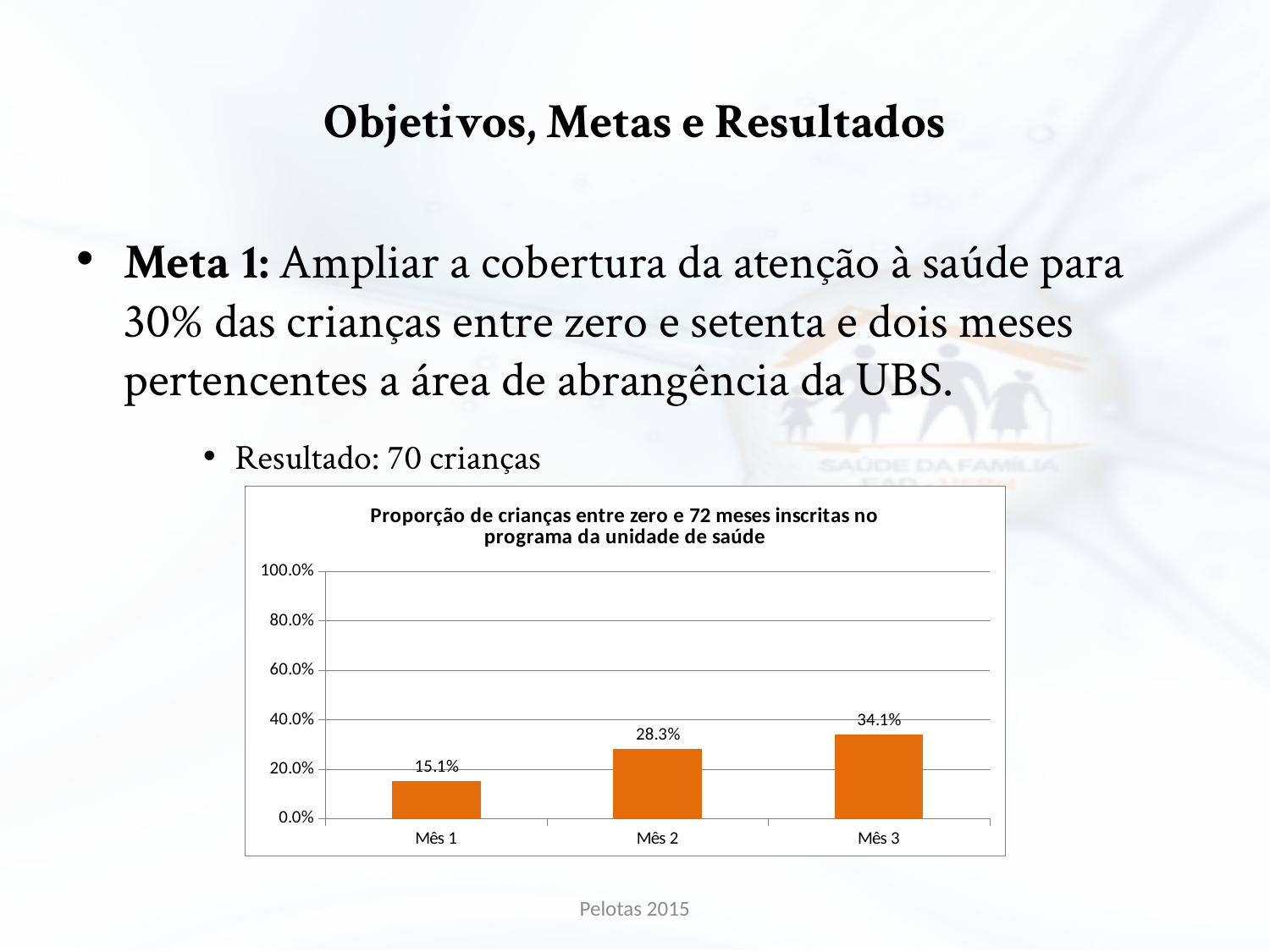

# Objetivos, Metas e Resultados
Meta 1: Ampliar a cobertura da atenção à saúde para 30% das crianças entre zero e setenta e dois meses pertencentes a área de abrangência da UBS.
Resultado: 70 crianças

### Chart:

| Category | Proporção de crianças entre zero e 72 meses inscritas no programa da unidade de saúde |
|---|---|
| Mês 1 | 0.15121951219512195 |
| Mês 2 | 0.28292682926829266 |
| Mês 3 | 0.34146341463414637 |
Pelotas 2015